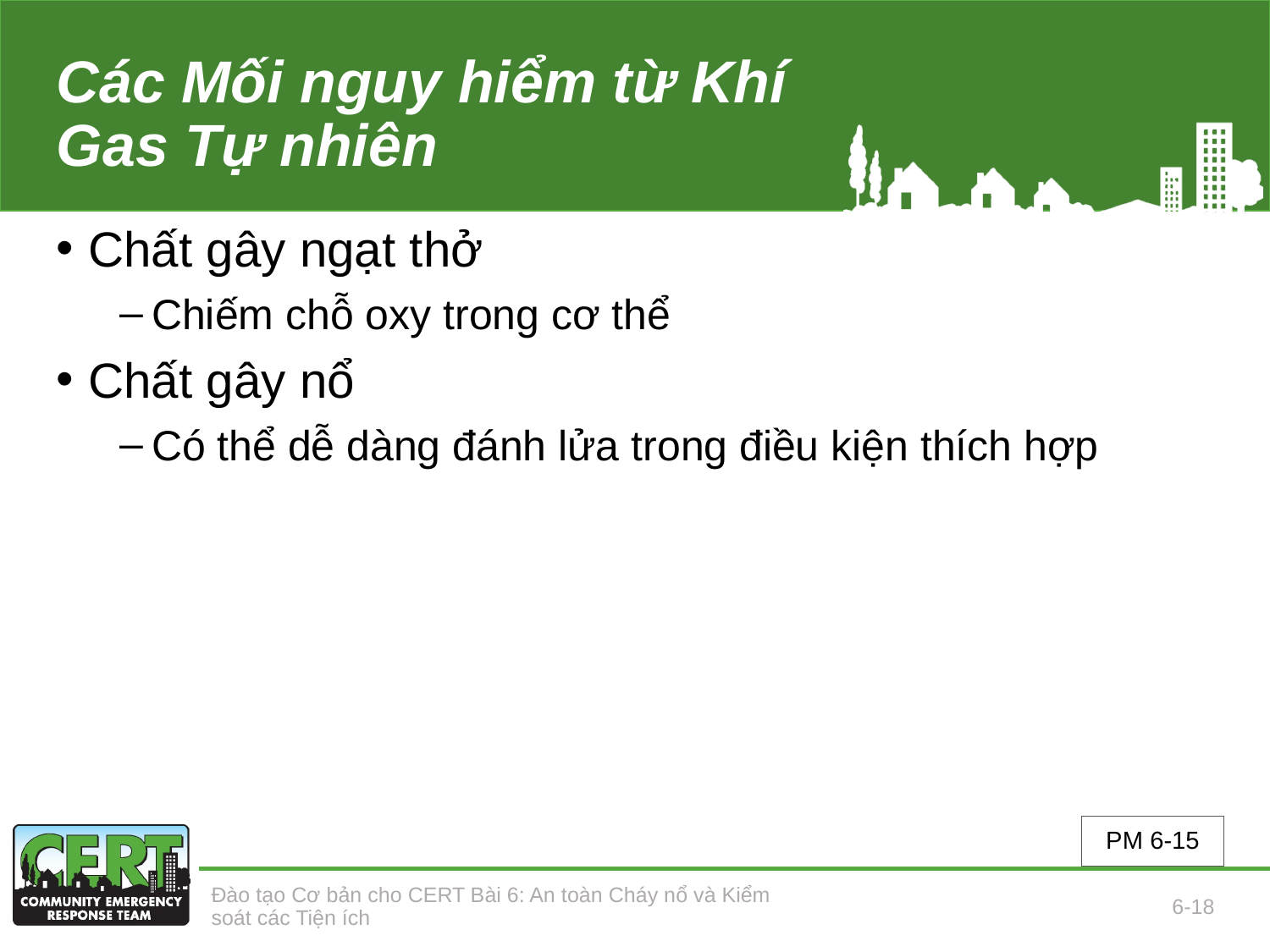

# Các Mối nguy hiểm từ Khí Gas Tự nhiên
Chất gây ngạt thở
Chiếm chỗ oxy trong cơ thể
Chất gây nổ
Có thể dễ dàng đánh lửa trong điều kiện thích hợp

PM 6-15
Đào tạo Cơ bản cho CERT Bài 6: An toàn Cháy nổ và Kiểm soát các Tiện ích
6-18